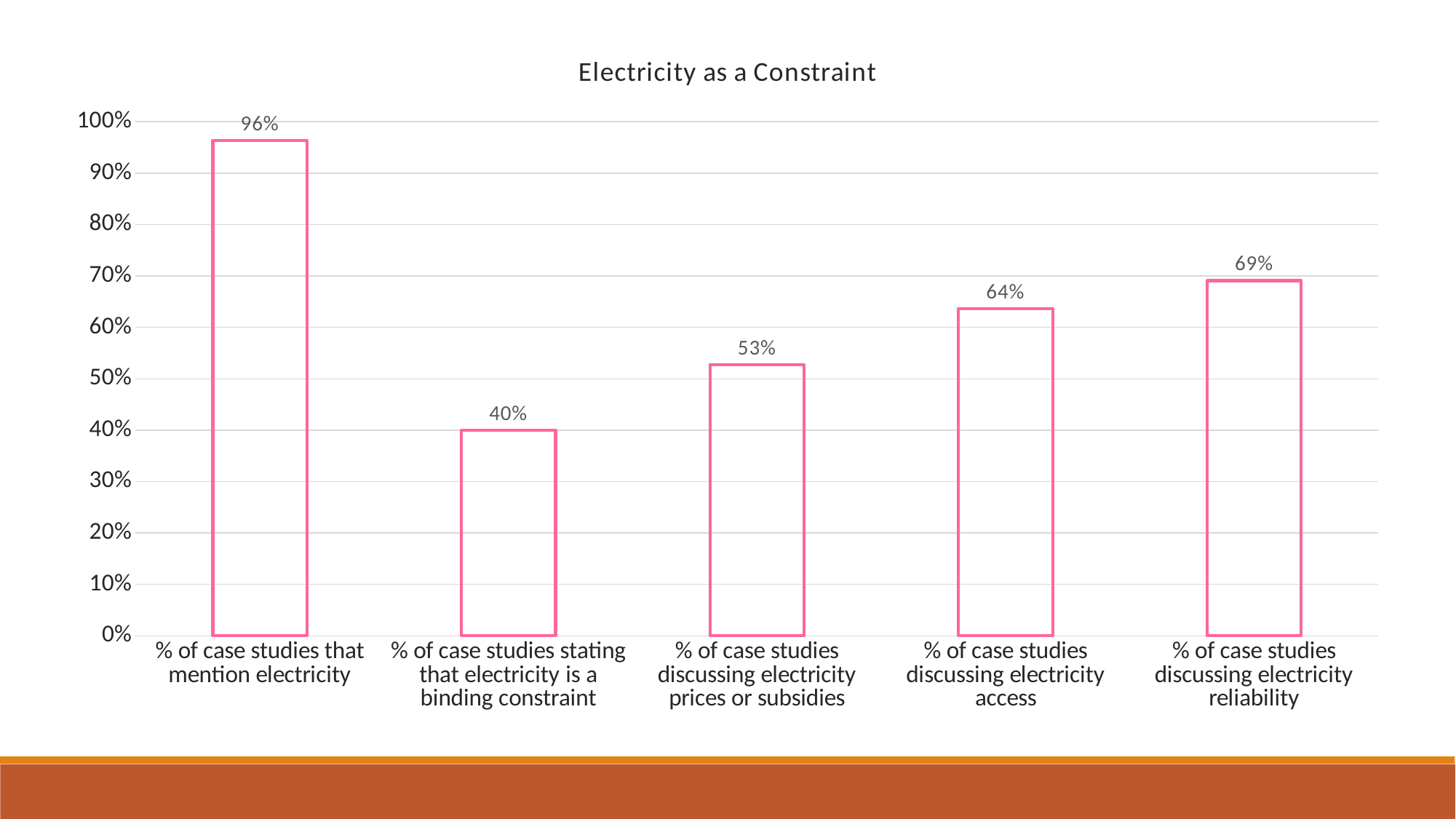

### Chart: Electricity as a Constraint

| Category |  |
|---|---|
| % of case studies that mention electricity | 0.9636363636363636 |
| % of case studies stating that electricity is a binding constraint | 0.4 |
| % of case studies discussing electricity prices or subsidies | 0.5272727272727272 |
| % of case studies discussing electricity access | 0.6363636363636364 |
| % of case studies discussing electricity reliability | 0.6909090909090909 |